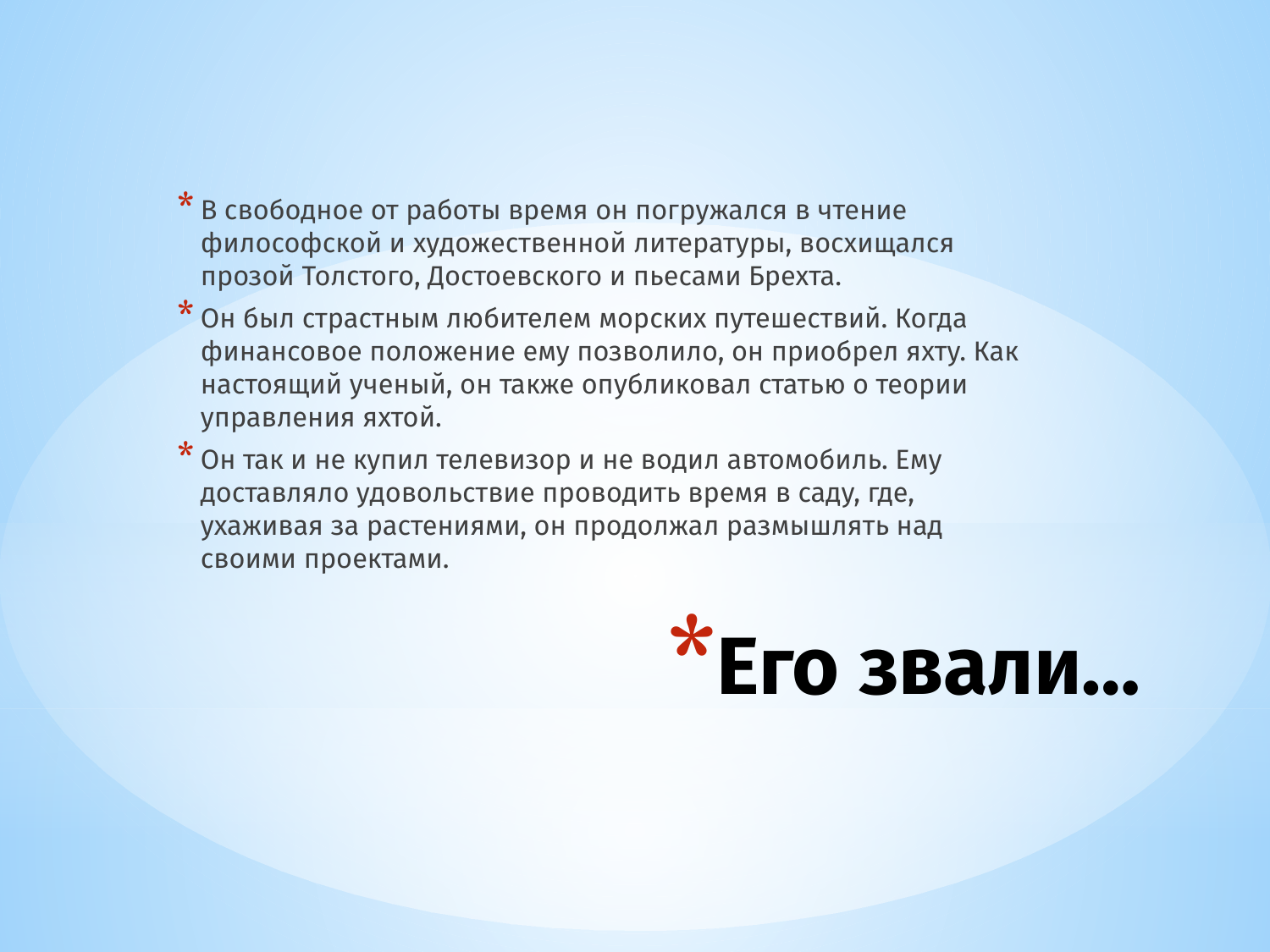

В свободное от работы время он погружался в чтение философской и художественной литературы, восхищался прозой Толстого, Достоевского и пьесами Брехта.
Он был страстным любителем морских путешествий. Когда финансовое положение ему позволило, он приобрел яхту. Как настоящий ученый, он также опубликовал статью о теории управления яхтой.
Он так и не купил телевизор и не водил автомобиль. Ему доставляло удовольствие проводить время в саду, где, ухаживая за растениями, он продолжал размышлять над своими проектами.

# Его звали…